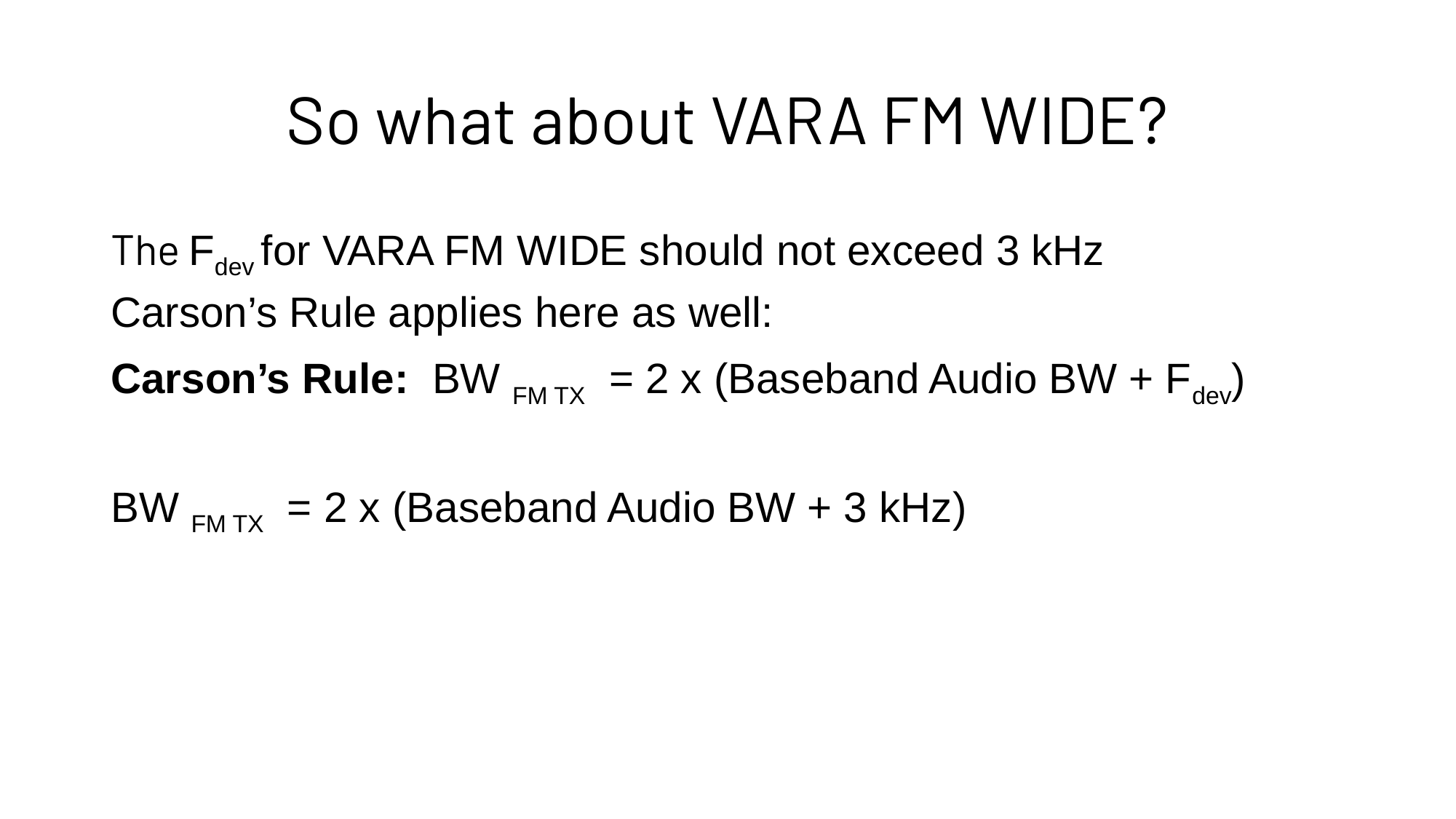

# So what about VARA FM WIDE?
The Fdev for VARA FM WIDE should not exceed 3 kHz
Carson’s Rule applies here as well:
Carson’s Rule:  BW FM TX  = 2 x (Baseband Audio BW + Fdev)

BW FM TX  = 2 x (Baseband Audio BW + 3 kHz)